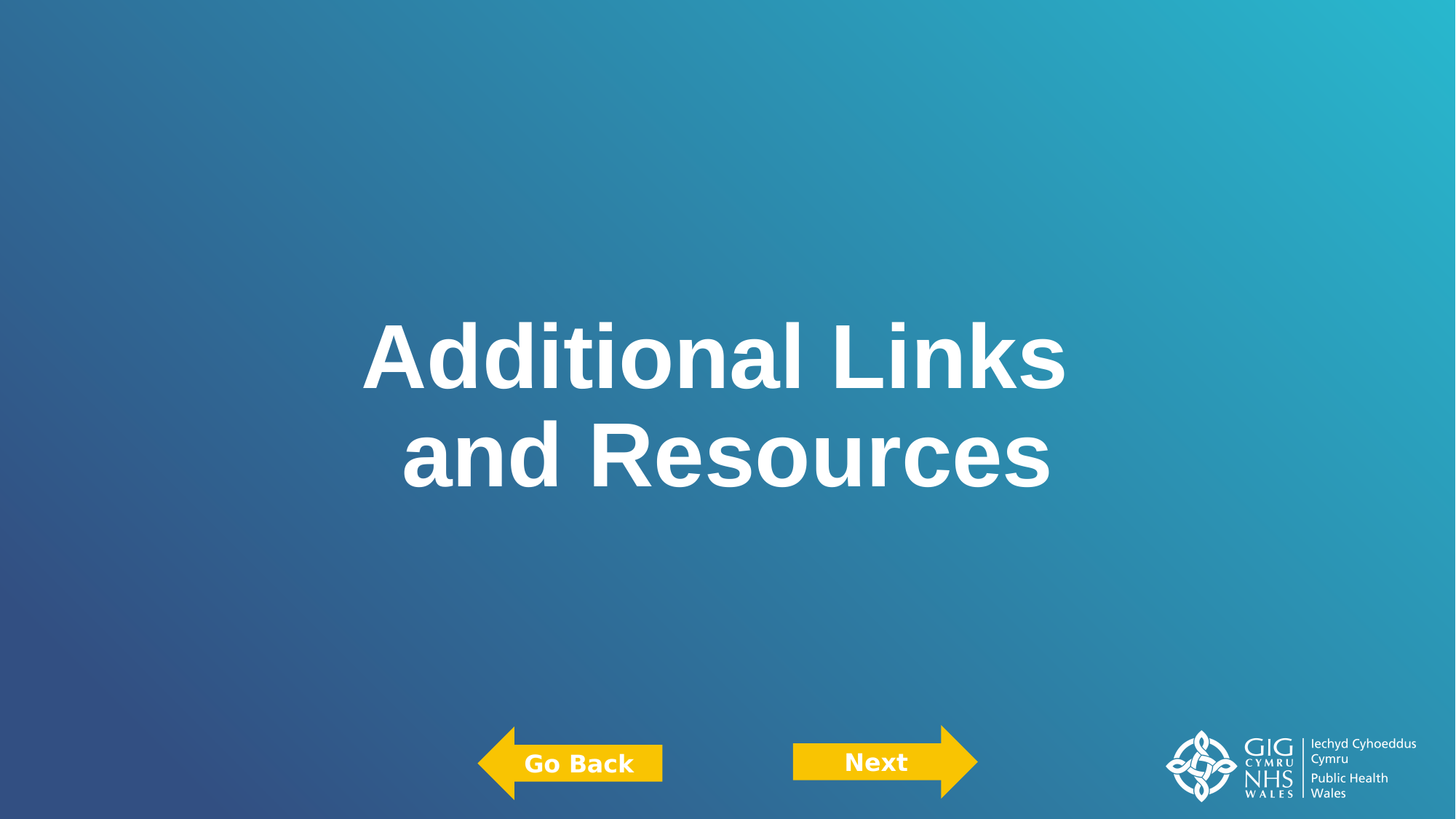

# Additional Links and Resources
Next
Go Back